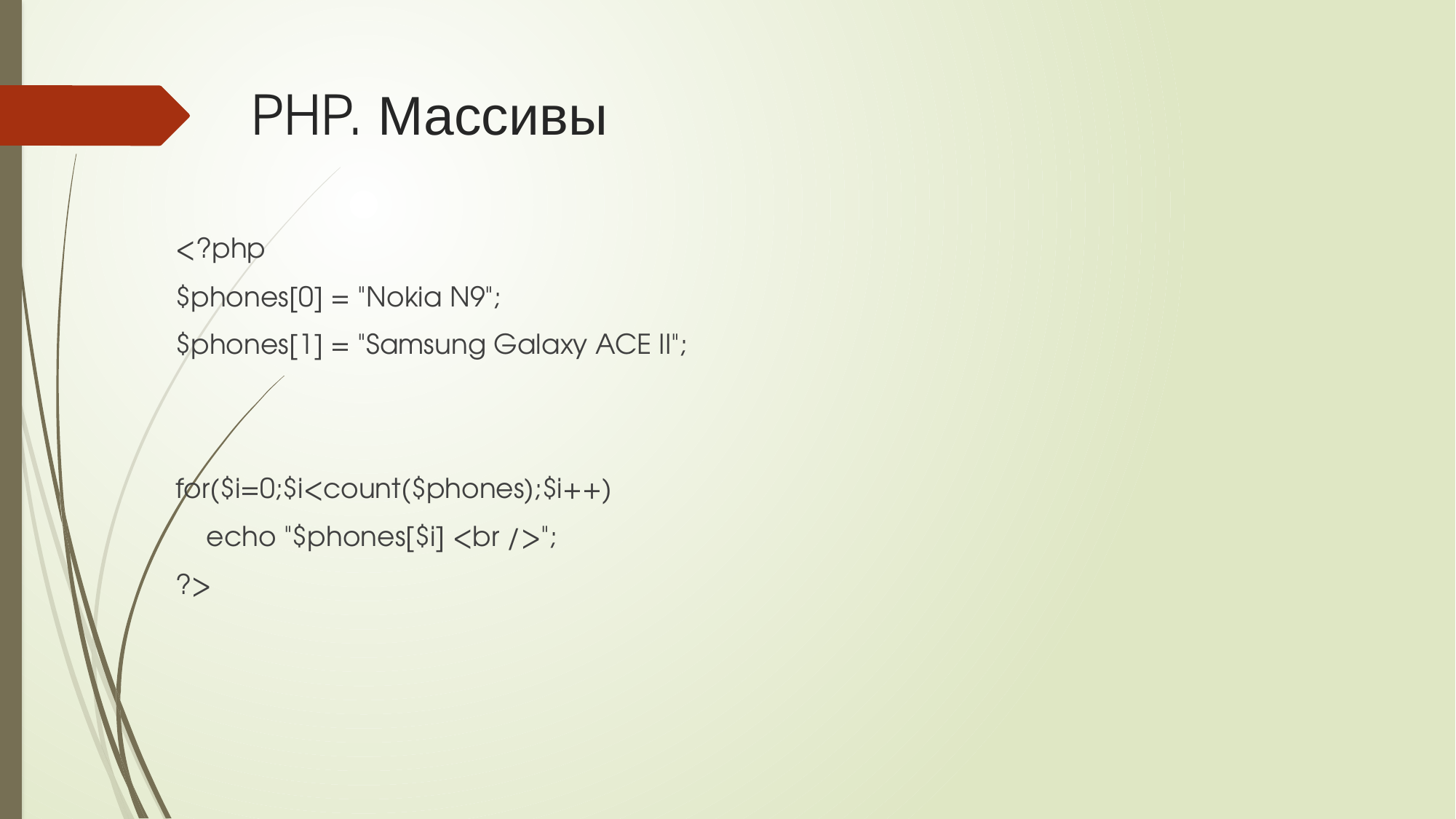

# PHP. Массивы

<?php
$phones[0] = "Nokia N9";
$phones[1] = "Samsung Galaxy ACE II";

for($i=0;$i<count($phones);$i++)
    echo "$phones[$i] <br />";
?>